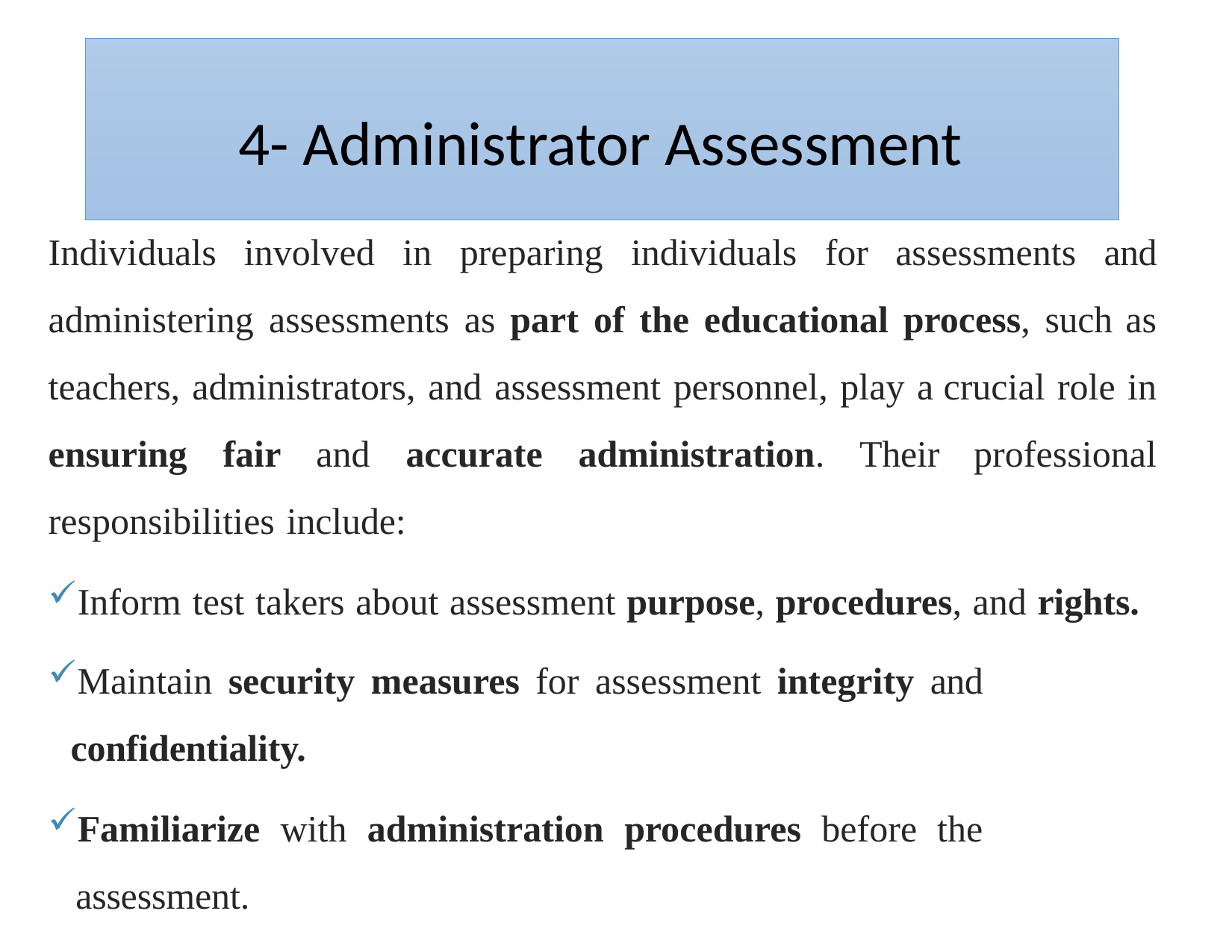

# 4- Administrator Assessment
Individuals involved in preparing individuals for assessments and administering assessments as part of the educational process, such as teachers, administrators, and assessment personnel, play a crucial role in ensuring fair and accurate administration. Their professional responsibilities include:
Inform test takers about assessment purpose, procedures, and rights.
Maintain security measures for assessment integrity and confidentiality.
Familiarize with administration procedures before the assessment.